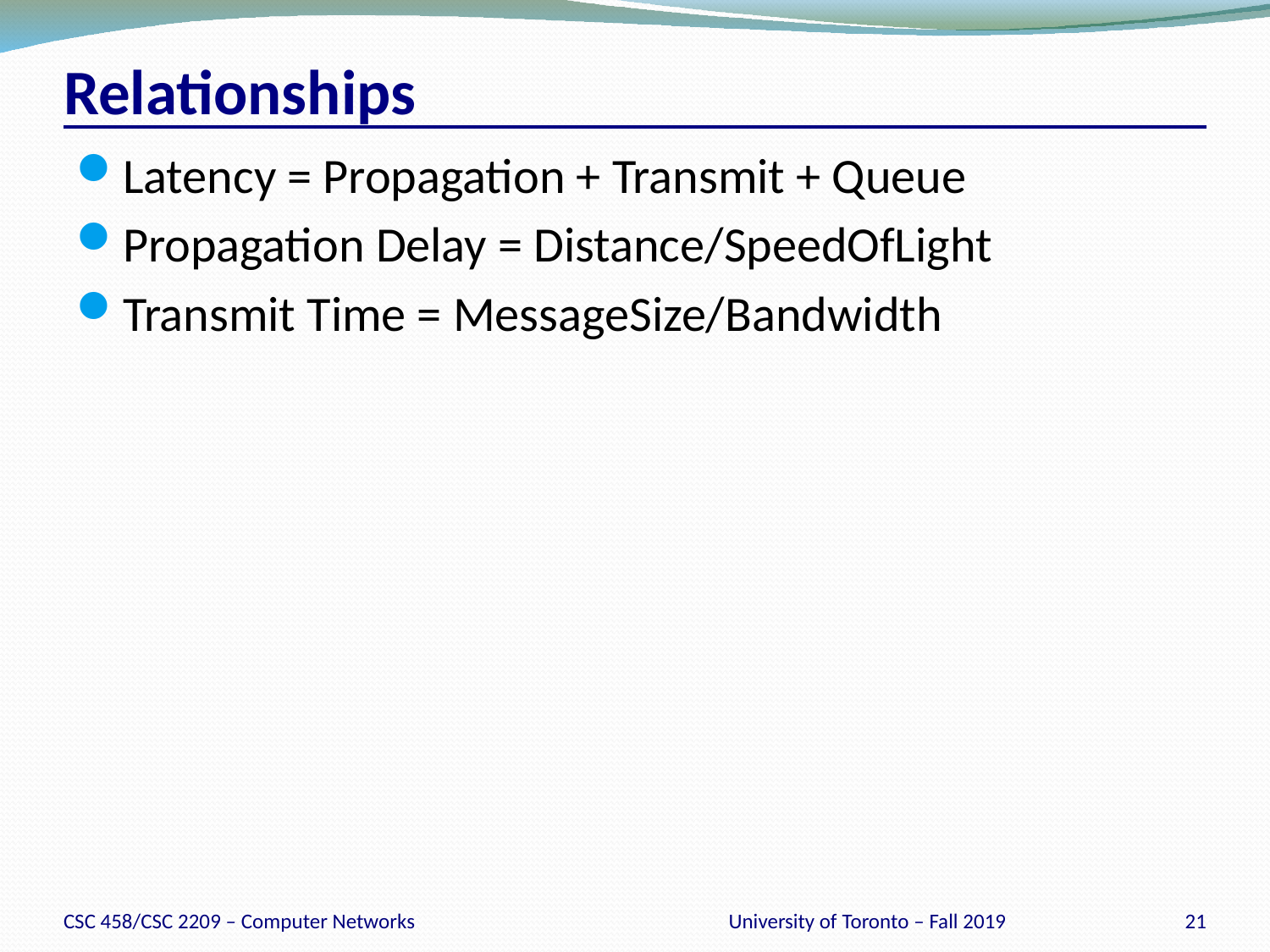

# Relationships
Latency = Propagation + Transmit + Queue
Propagation Delay = Distance/SpeedOfLight
Transmit Time = MessageSize/Bandwidth
CSC 458/CSC 2209 – Computer Networks
University of Toronto – Fall 2019
21